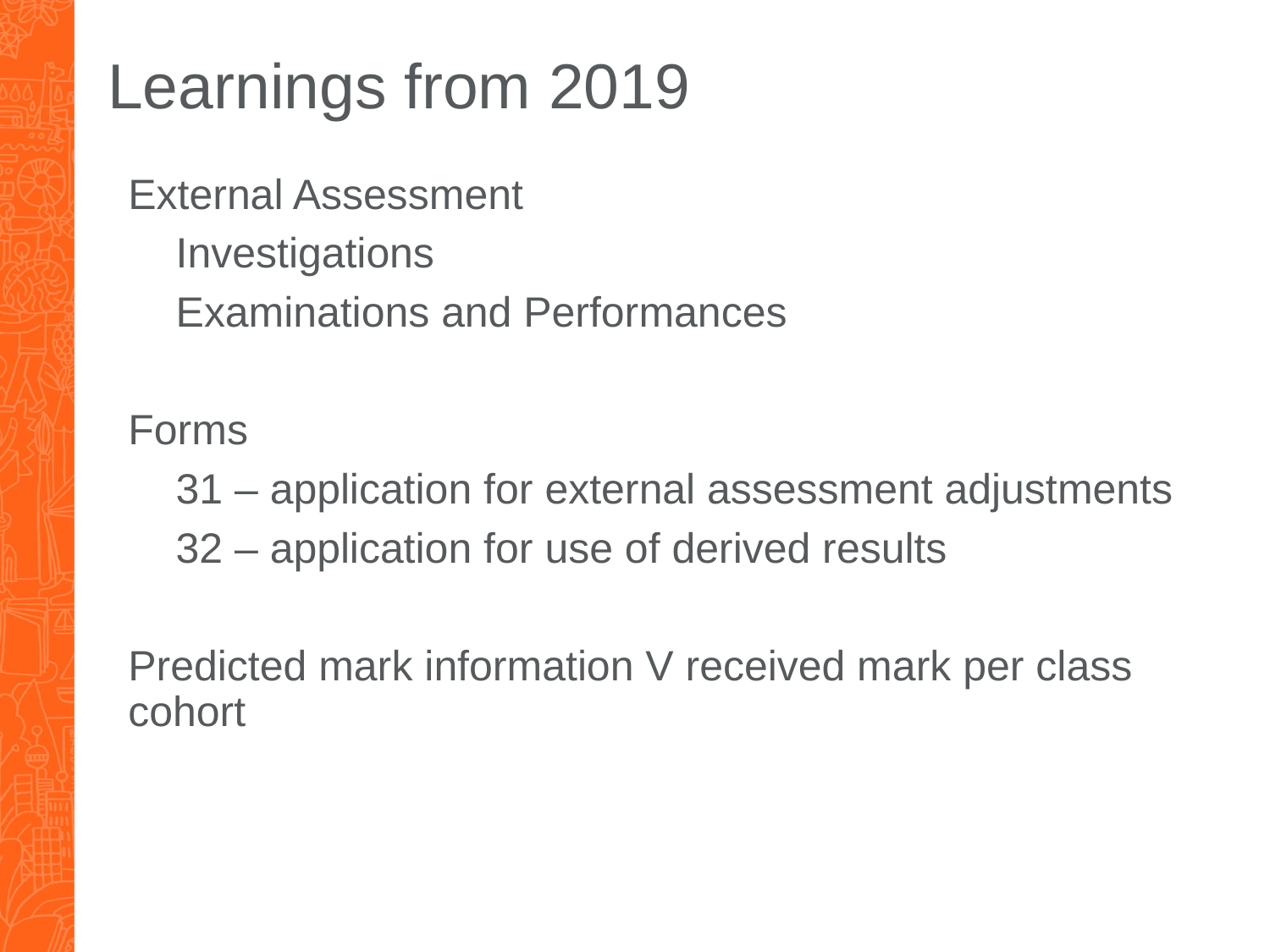

# Learnings from 2019
External Assessment
Investigations
Examinations and Performances

Forms
31 – application for external assessment adjustments
32 – application for use of derived results

Predicted mark information V received mark per class cohort